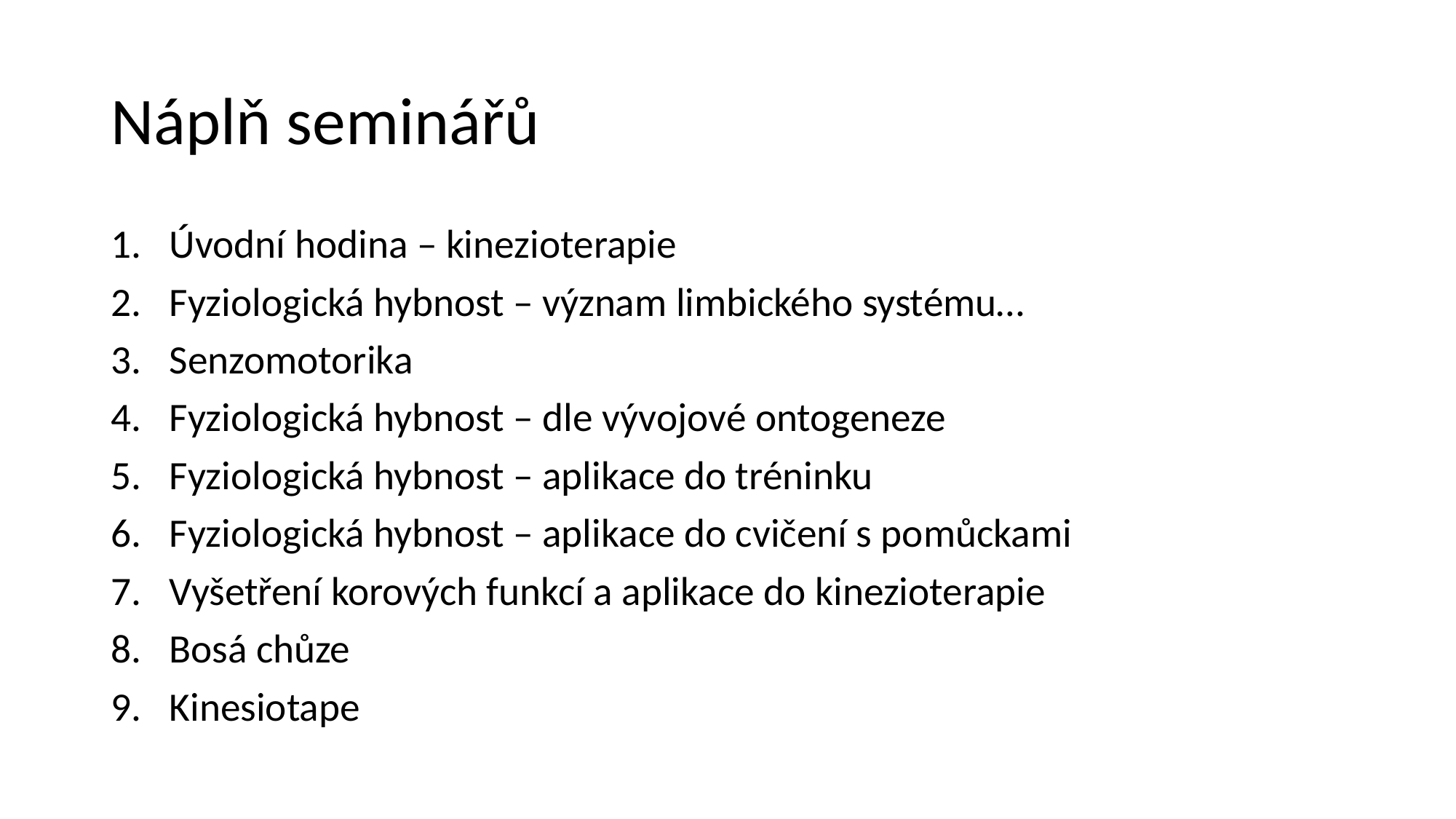

# Náplň seminářů
Úvodní hodina – kinezioterapie
Fyziologická hybnost – význam limbického systému…
Senzomotorika
Fyziologická hybnost – dle vývojové ontogeneze
Fyziologická hybnost – aplikace do tréninku
Fyziologická hybnost – aplikace do cvičení s pomůckami
Vyšetření korových funkcí a aplikace do kinezioterapie
Bosá chůze
Kinesiotape